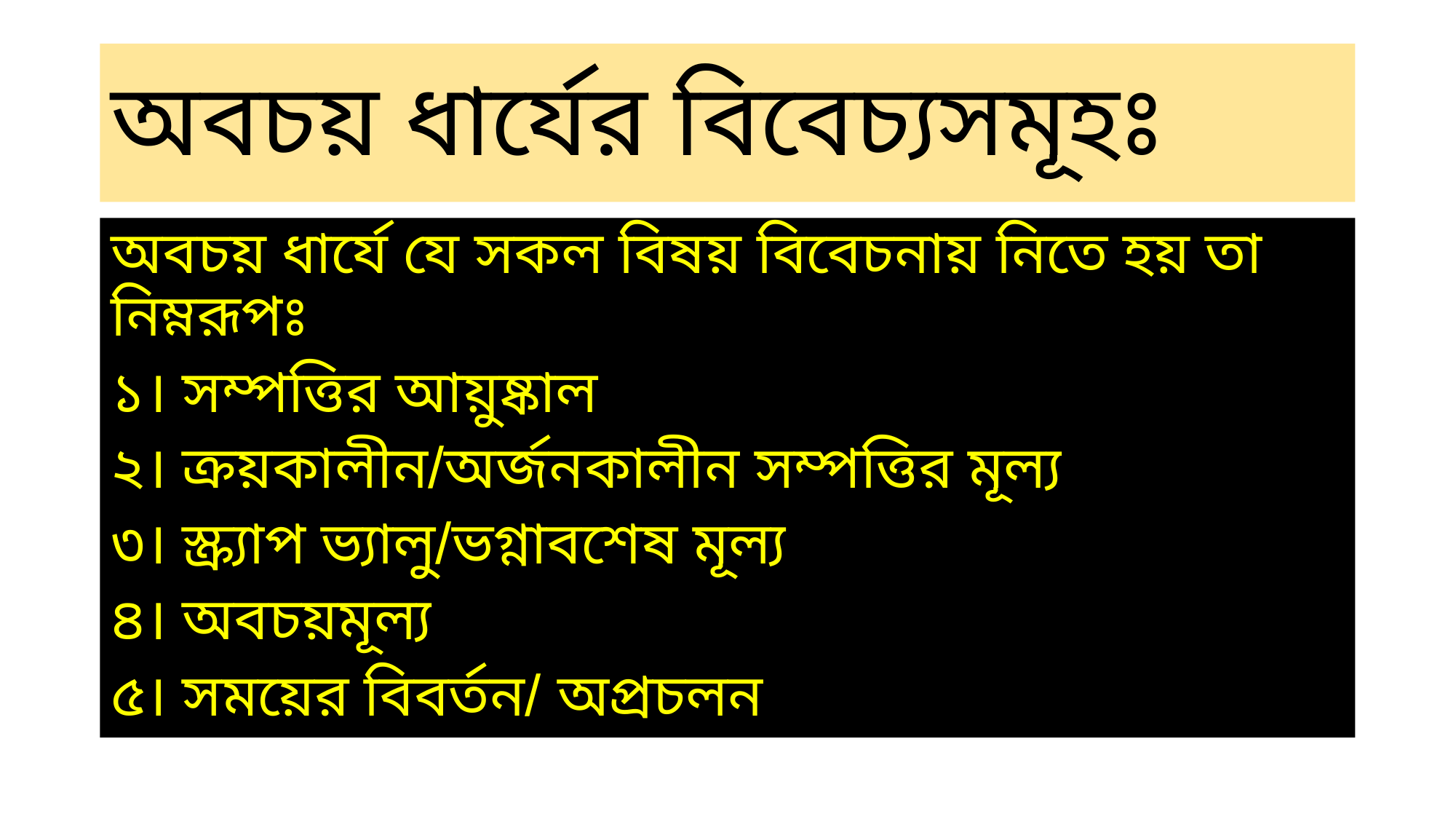

# অবচয় ধার্যের বিবেচ্যসমূহঃ
অবচয় ধার্যে যে সকল বিষয় বিবেচনায় নিতে হয় তা নিম্নরূপঃ
১। সম্পত্তির আয়ুষ্কাল
২। ক্রয়কালীন/অর্জনকালীন সম্পত্তির মূল্য
৩। স্ক্র্যাপ ভ্যালু/ভগ্নাবশেষ মূল্য
৪। অবচয়মূল্য
৫। সময়ের বিবর্তন/ অপ্রচলন